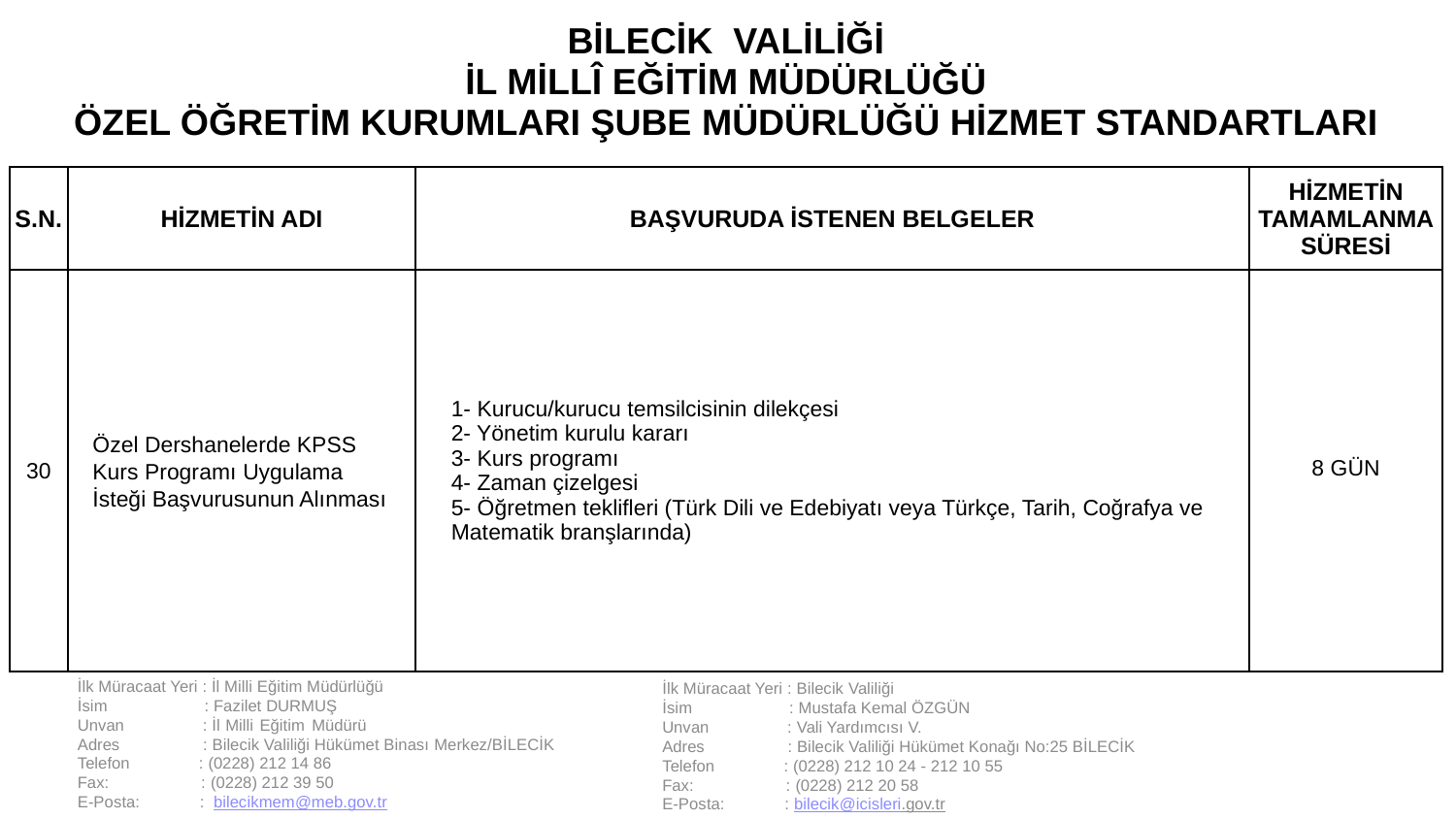

| BİLECİK VALİLİĞİ İL MİLLÎ EĞİTİM MÜDÜRLÜĞÜ ÖZEL ÖĞRETİM KURUMLARI ŞUBE MÜDÜRLÜĞÜ HİZMET STANDARTLARI |  |  |  |
| --- | --- | --- | --- |
| S.N. | HİZMETİN ADI | BAŞVURUDA İSTENEN BELGELER | HİZMETİN TAMAMLANMA SÜRESİ |
| 30 | Özel Dershanelerde KPSS Kurs Programı Uygulama İsteği Başvurusunun Alınması | 1- Kurucu/kurucu temsilcisinin dilekçesi 2- Yönetim kurulu kararı 3- Kurs programı 4- Zaman çizelgesi 5- Öğretmen teklifleri (Türk Dili ve Edebiyatı veya Türkçe, Tarih, Coğrafya ve Matematik branşlarında) | 8 GÜN |